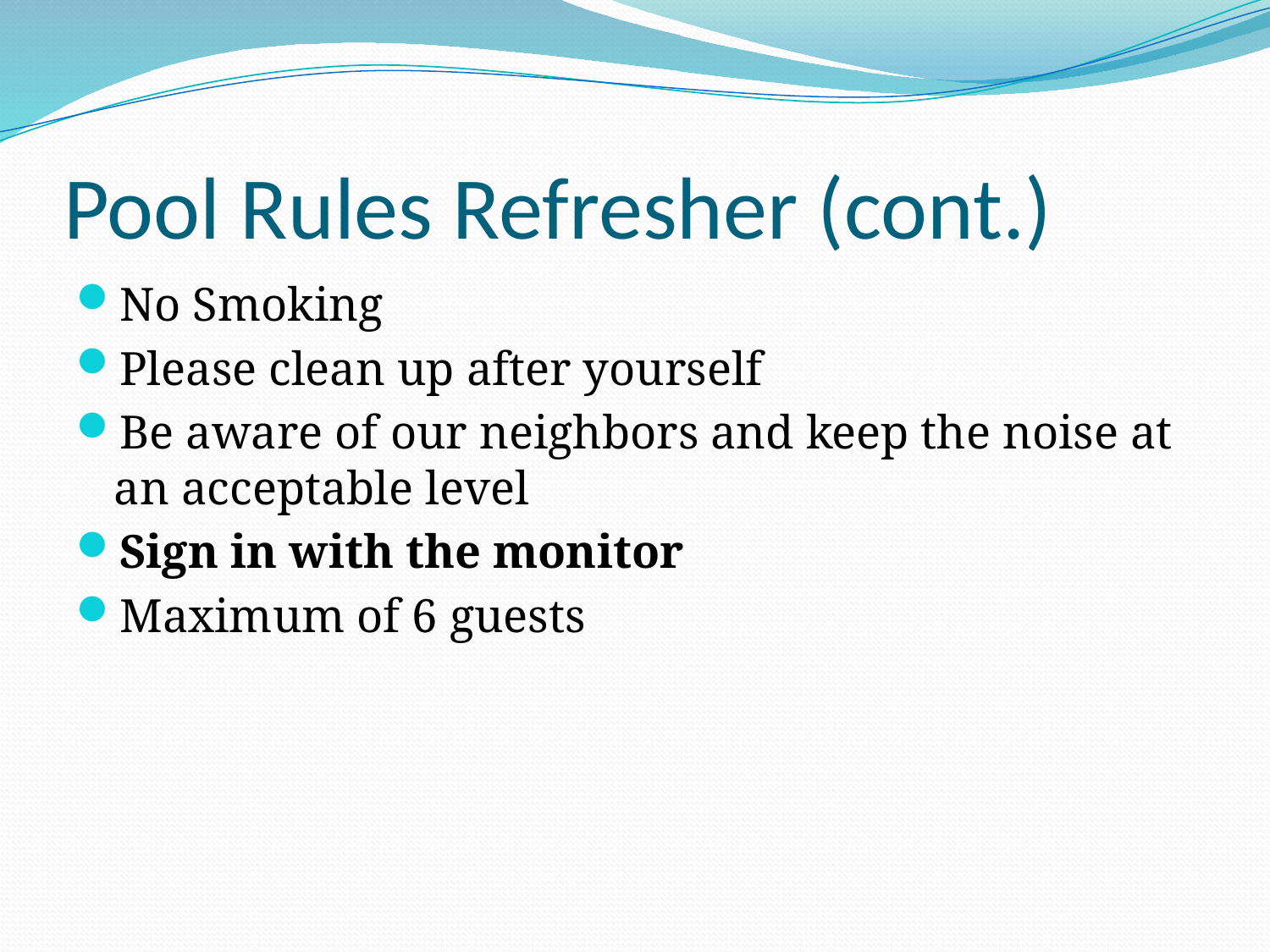

# Pool Rules Refresher (cont.)
No Smoking
Please clean up after yourself
Be aware of our neighbors and keep the noise at an acceptable level
Sign in with the monitor
Maximum of 6 guests